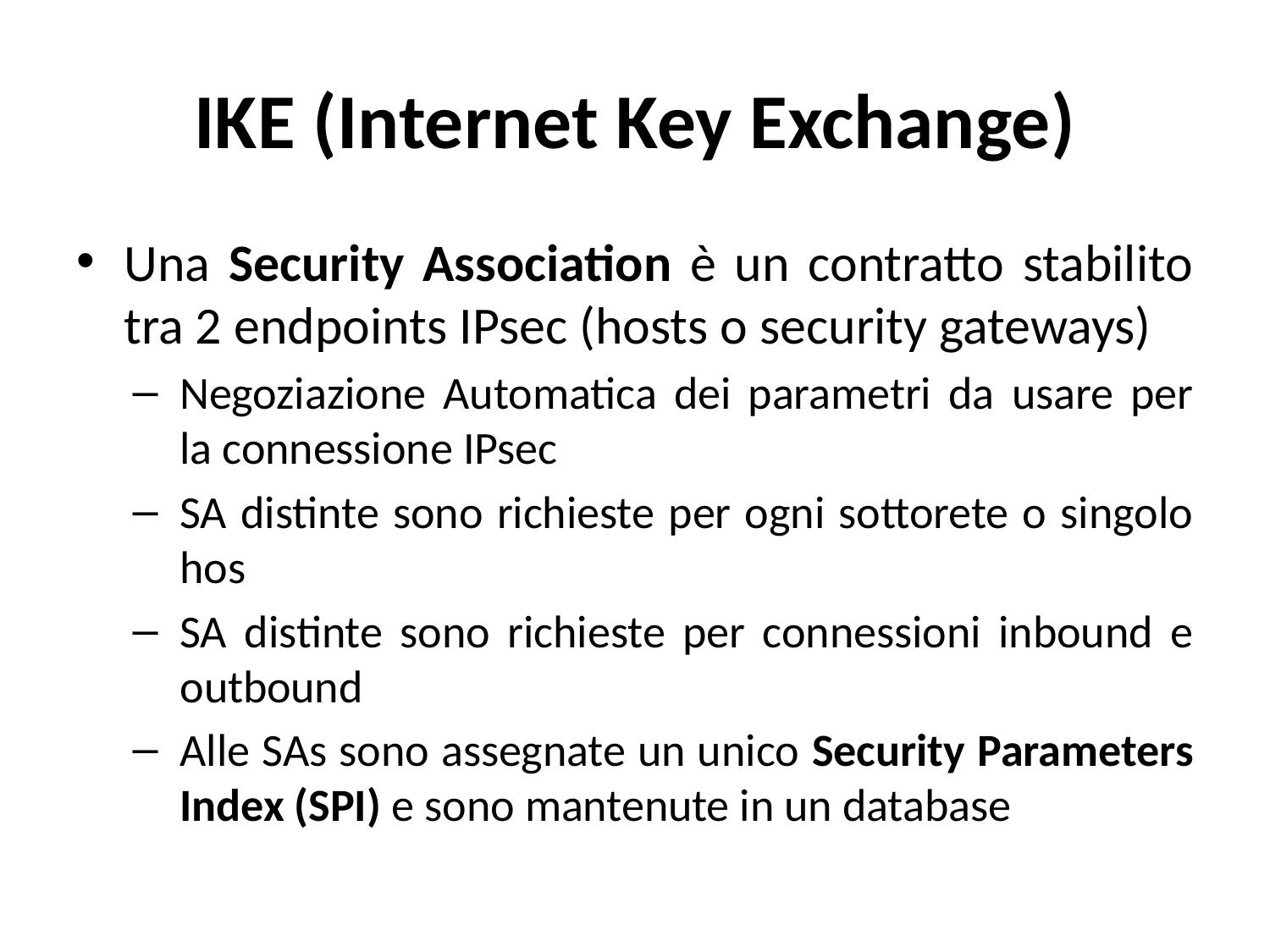

# IKE (Internet Key Exchange)
Una Security Association è un contratto stabilito tra 2 endpoints IPsec (hosts o security gateways)
Negoziazione Automatica dei parametri da usare per la connessione IPsec
SA distinte sono richieste per ogni sottorete o singolo hos
SA distinte sono richieste per connessioni inbound e outbound
Alle SAs sono assegnate un unico Security Parameters Index (SPI) e sono mantenute in un database